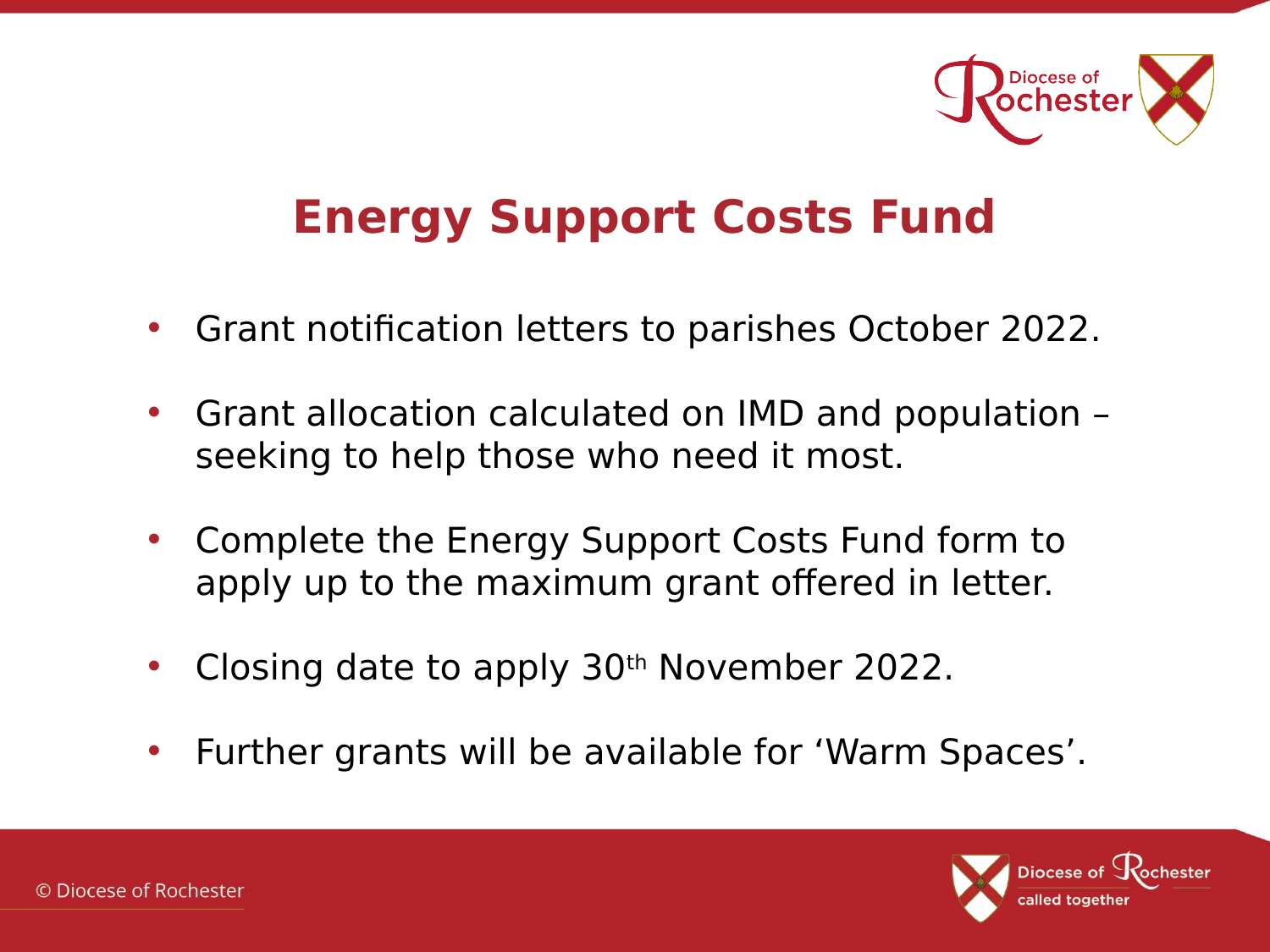

# Energy Support Costs Fund
Grant notification letters to parishes October 2022.

Grant allocation calculated on IMD and population – seeking to help those who need it most.

Complete the Energy Support Costs Fund form to apply up to the maximum grant offered in letter.

Closing date to apply 30th November 2022.

Further grants will be available for ‘Warm Spaces’.